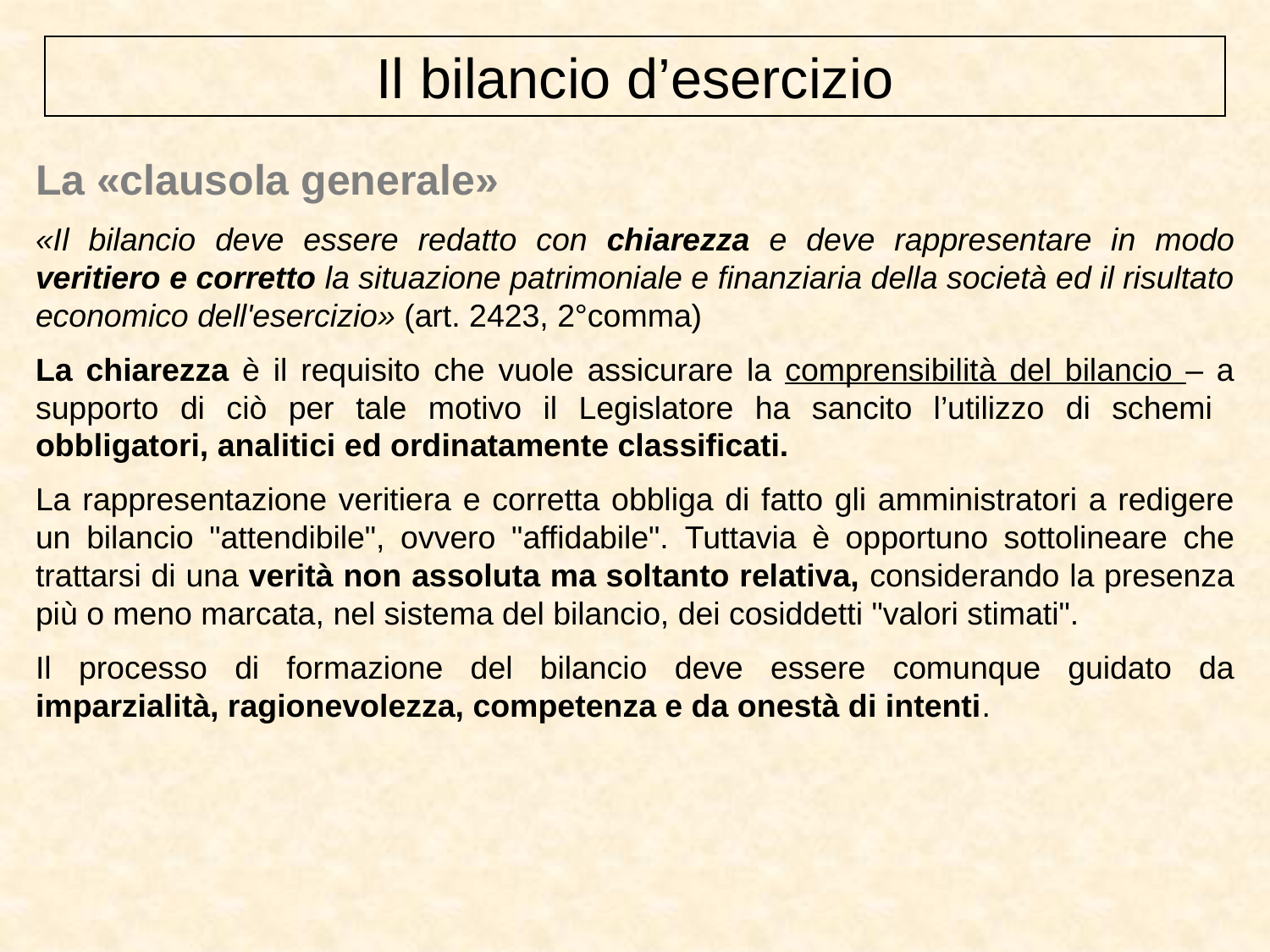

Il bilancio d’esercizio
La «clausola generale»
«Il bilancio deve essere redatto con chiarezza e deve rappresentare in modo veritiero e corretto la situazione patrimoniale e finanziaria della società ed il risultato economico dell'esercizio» (art. 2423, 2°comma)
La chiarezza è il requisito che vuole assicurare la comprensibilità del bilancio – a supporto di ciò per tale motivo il Legislatore ha sancito l’utilizzo di schemi  obbligatori, analitici ed ordinatamente classificati.
La rappresentazione veritiera e corretta obbliga di fatto gli amministratori a redigere un bilancio "attendibile", ovvero "affidabile". Tuttavia è opportuno sottolineare che trattarsi di una verità non assoluta ma soltanto relativa, considerando la presenza più o meno marcata, nel sistema del bilancio, dei cosiddetti "valori stimati".
Il processo di formazione del bilancio deve essere comunque guidato da imparzialità, ragionevolezza, competenza e da onestà di intenti.